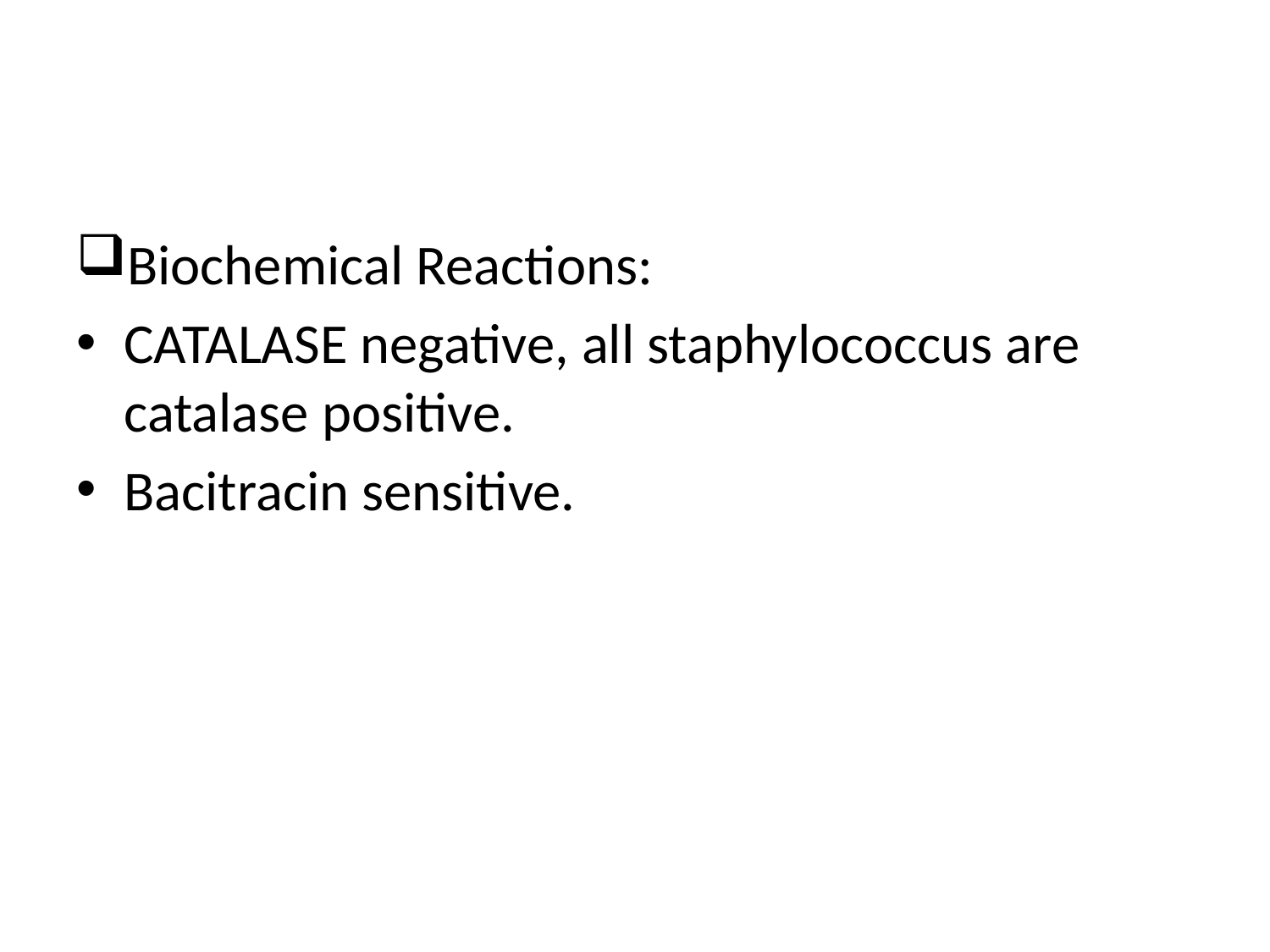

#
Biochemical Reactions:
CATALASE negative, all staphylococcus are catalase positive.
Bacitracin sensitive.